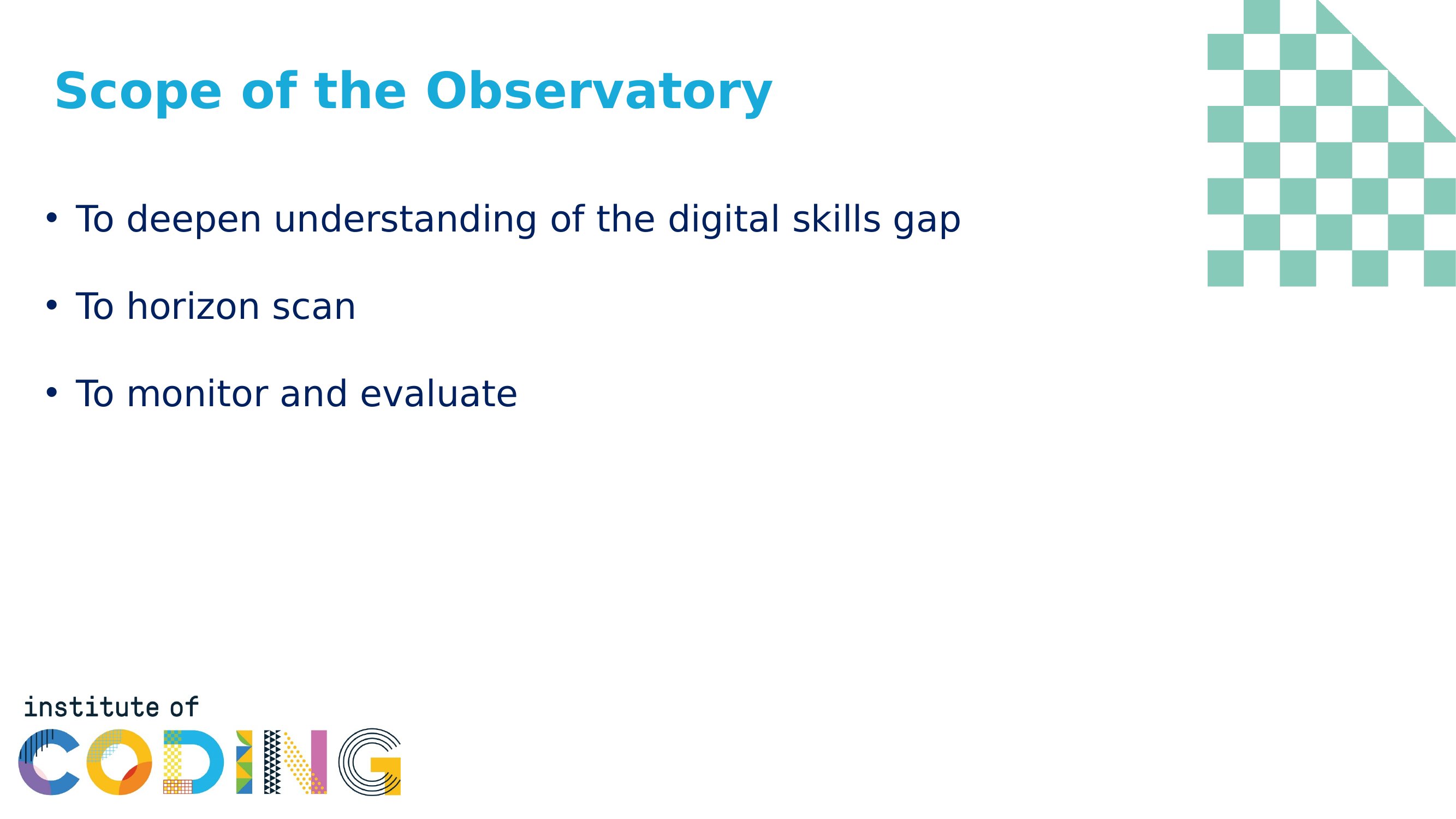

# Scope of the Observatory

To deepen understanding of the digital skills gap

To horizon scan

To monitor and evaluate